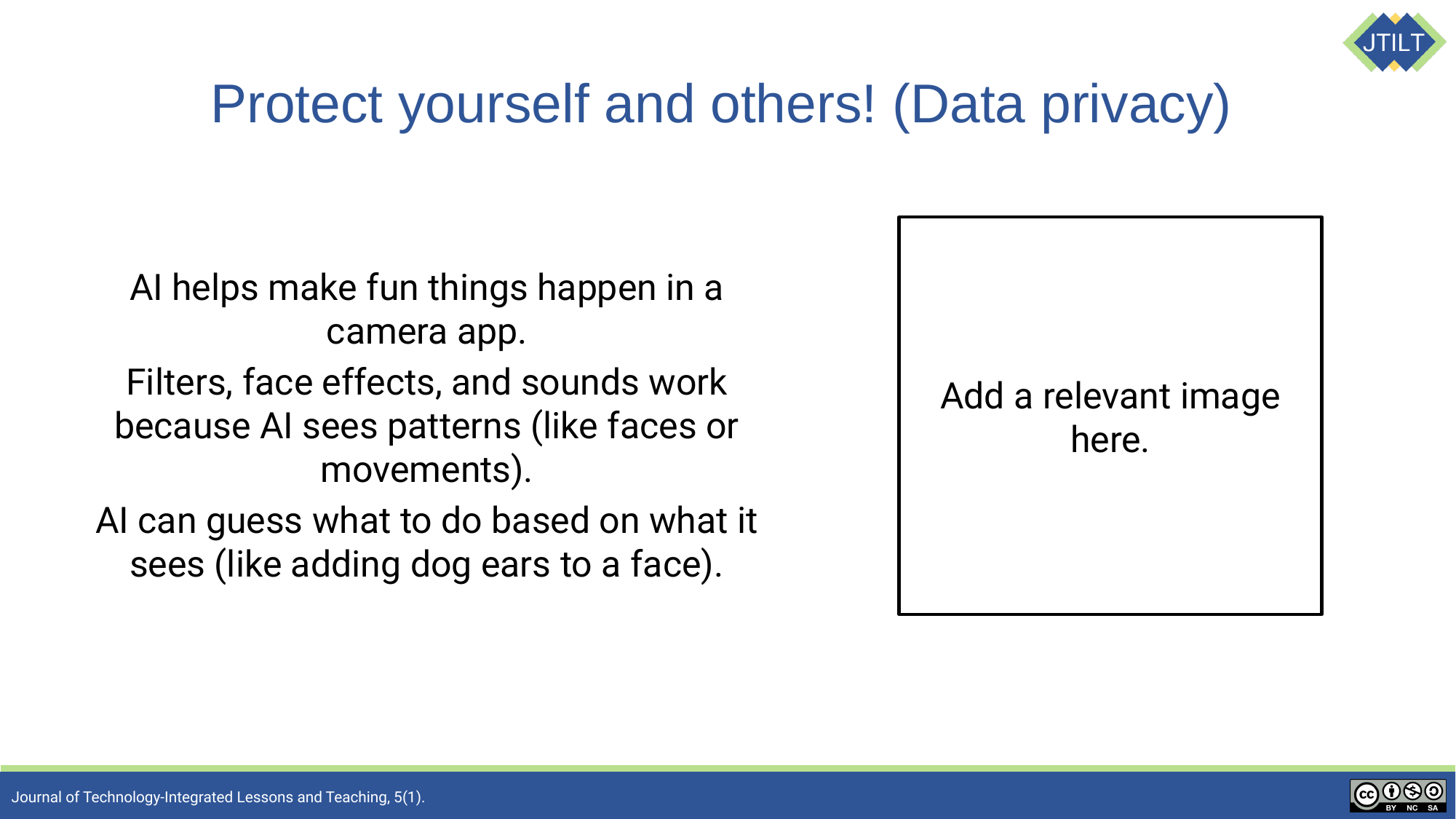

# Protect yourself and others! (Data privacy)
Add a relevant image here.
AI helps make fun things happen in a camera app.
Filters, face effects, and sounds work because AI sees patterns (like faces or movements).
AI can guess what to do based on what it sees (like adding dog ears to a face).